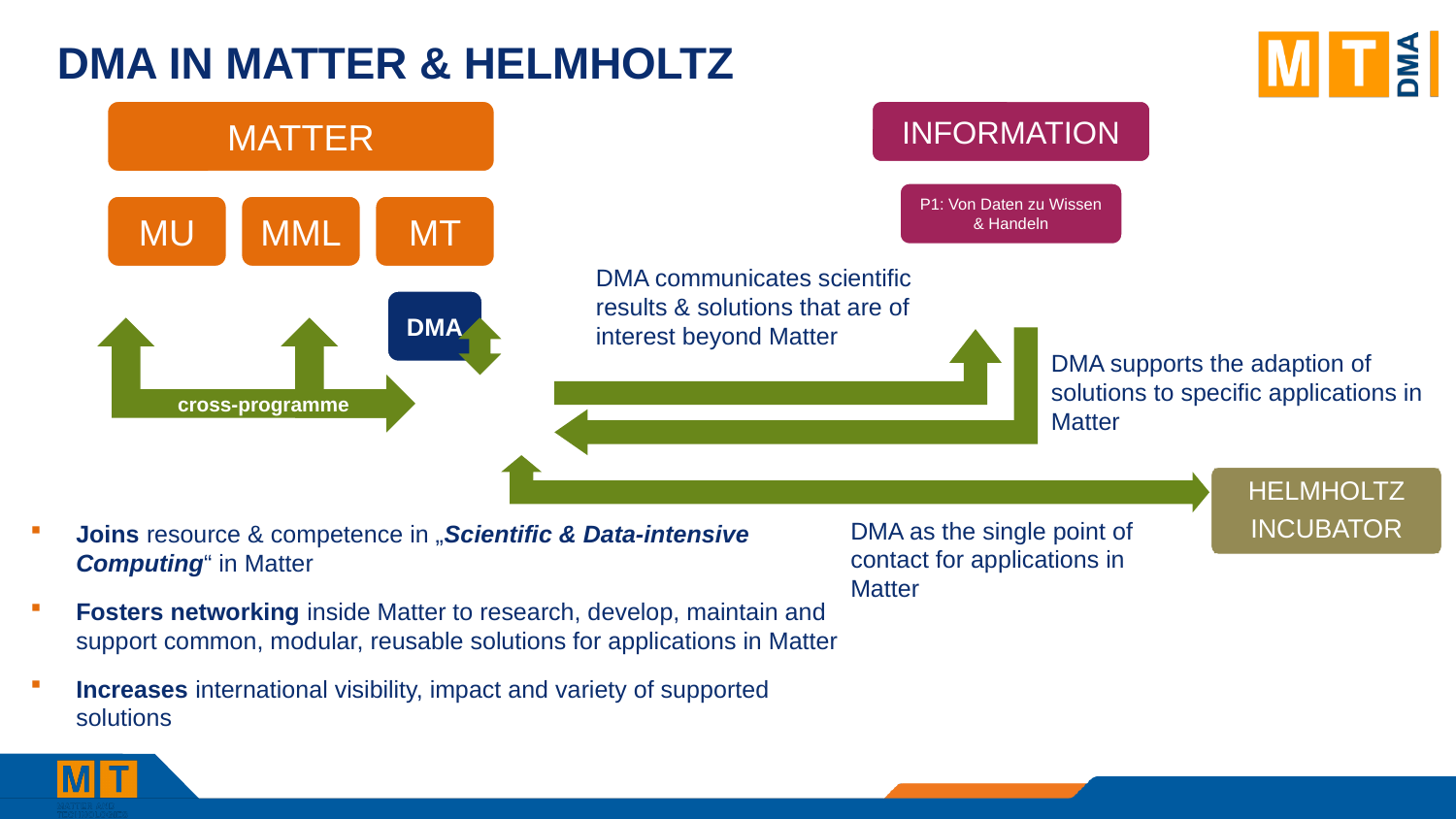

# DMA in matter & helmholtz
MATTER
MU
MML
MT
DMA
INFORMATION
P1: Von Daten zu Wissen & Handeln
DMA communicates scientific results & solutions that are of interest beyond Matter

cross-programme

DMA supports the adaption of solutions to specific applications in Matter

HELMHOLTZ
INCUBATOR
DMA as the single point of contact for applications in Matter
Joins resource & competence in „Scientific & Data-intensive Computing“ in Matter

Fosters networking inside Matter to research, develop, maintain and support common, modular, reusable solutions for applications in Matter

Increases international visibility, impact and variety of supported solutions